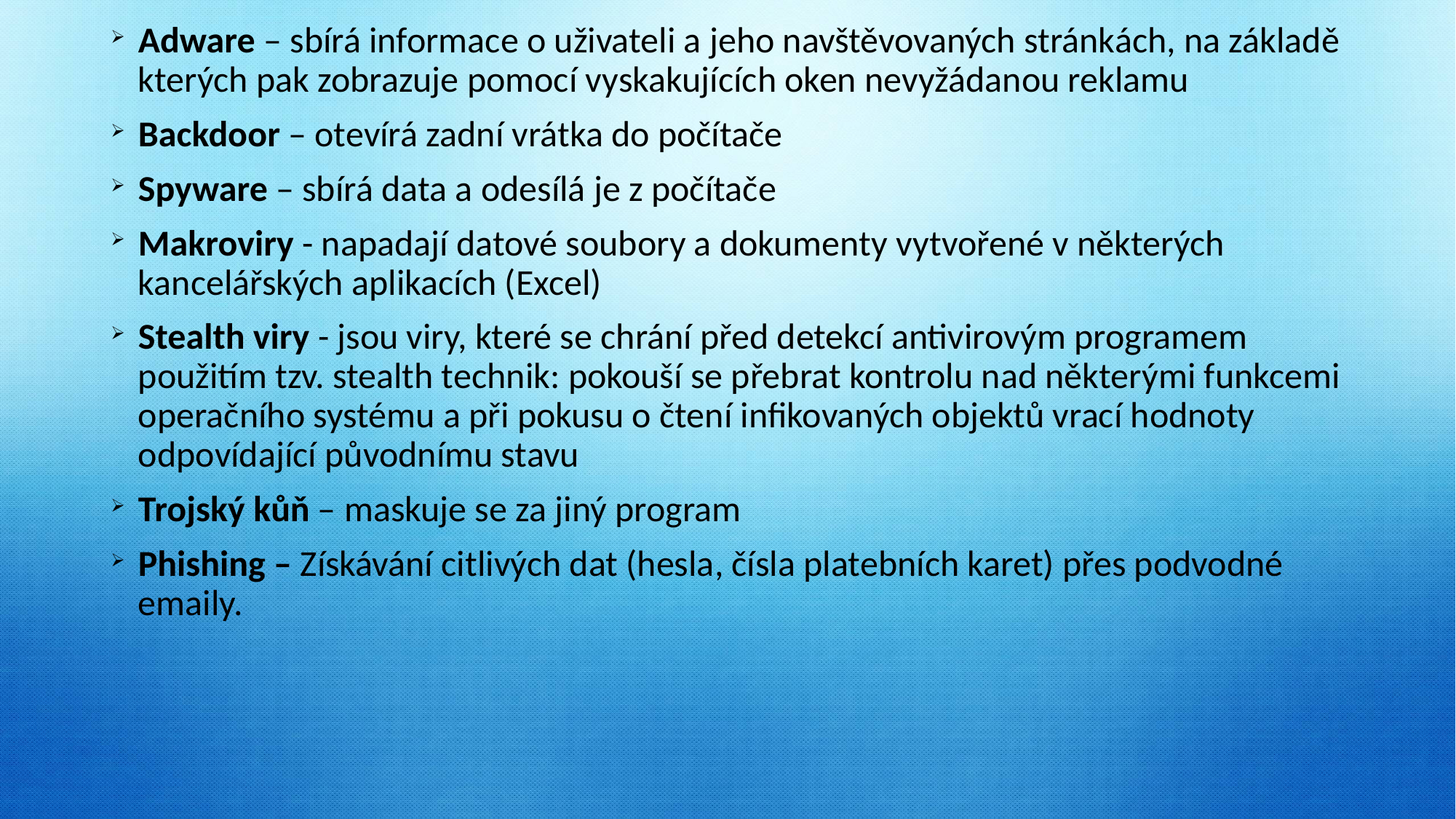

Adware – sbírá informace o uživateli a jeho navštěvovaných stránkách, na základě kterých pak zobrazuje pomocí vyskakujících oken nevyžádanou reklamu
Backdoor – otevírá zadní vrátka do počítače
Spyware – sbírá data a odesílá je z počítače
Makroviry - napadají datové soubory a dokumenty vytvořené v některých kancelářských aplikacích (Excel)
Stealth viry - jsou viry, které se chrání před detekcí antivirovým programem použitím tzv. stealth technik: pokouší se přebrat kontrolu nad některými funkcemi operačního systému a při pokusu o čtení infikovaných objektů vrací hodnoty odpovídající původnímu stavu
Trojský kůň – maskuje se za jiný program
Phishing – Získávání citlivých dat (hesla, čísla platebních karet) přes podvodné emaily.